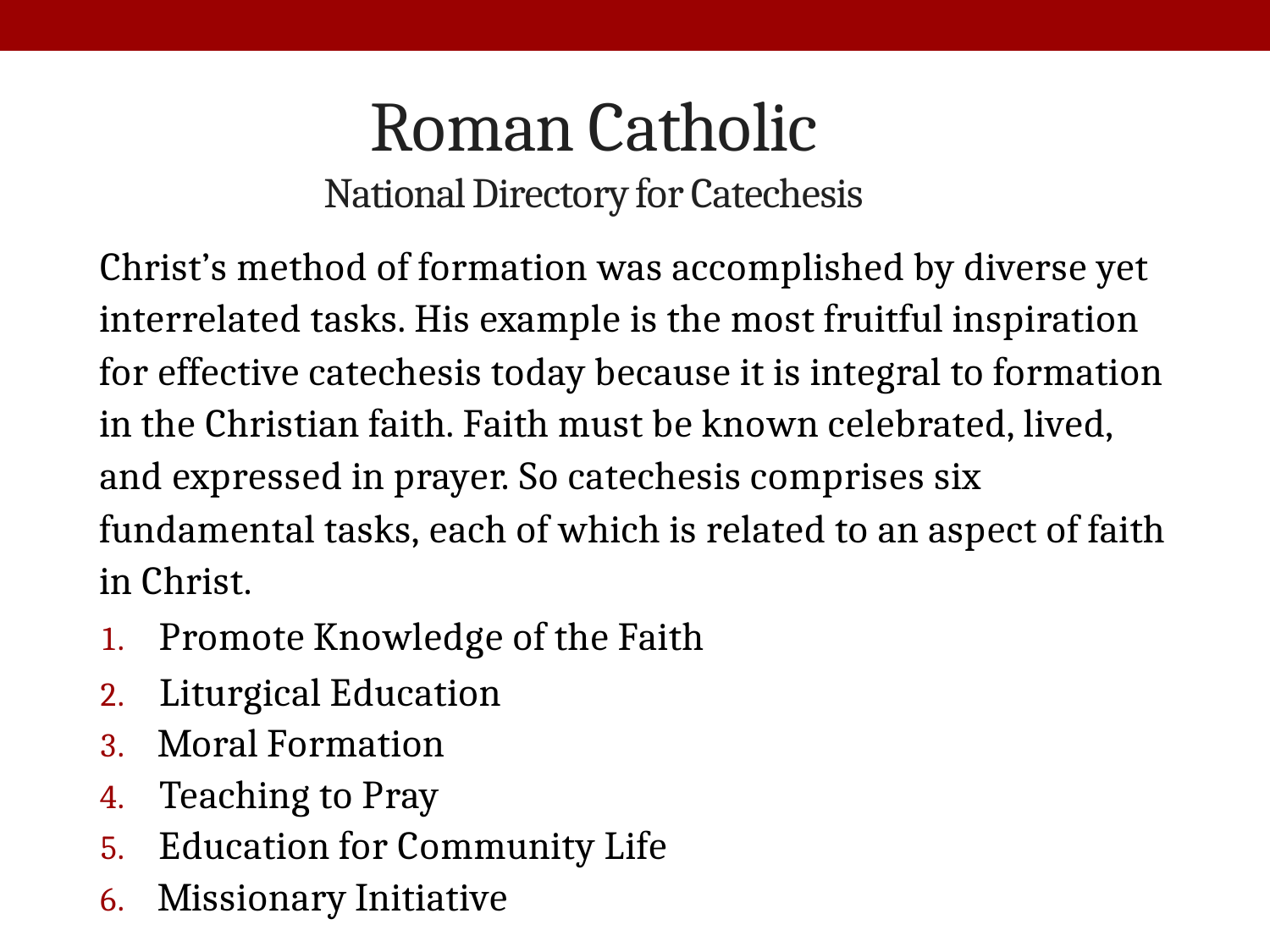

# Roman Catholic National Directory for Catechesis
Christ’s method of formation was accomplished by diverse yet interrelated tasks. His example is the most fruitful inspiration for effective catechesis today because it is integral to formation in the Christian faith. Faith must be known celebrated, lived, and expressed in prayer. So catechesis comprises six fundamental tasks, each of which is related to an aspect of faith in Christ.
Promote Knowledge of the Faith
Liturgical Education
Moral Formation
Teaching to Pray
Education for Community Life
Missionary Initiative